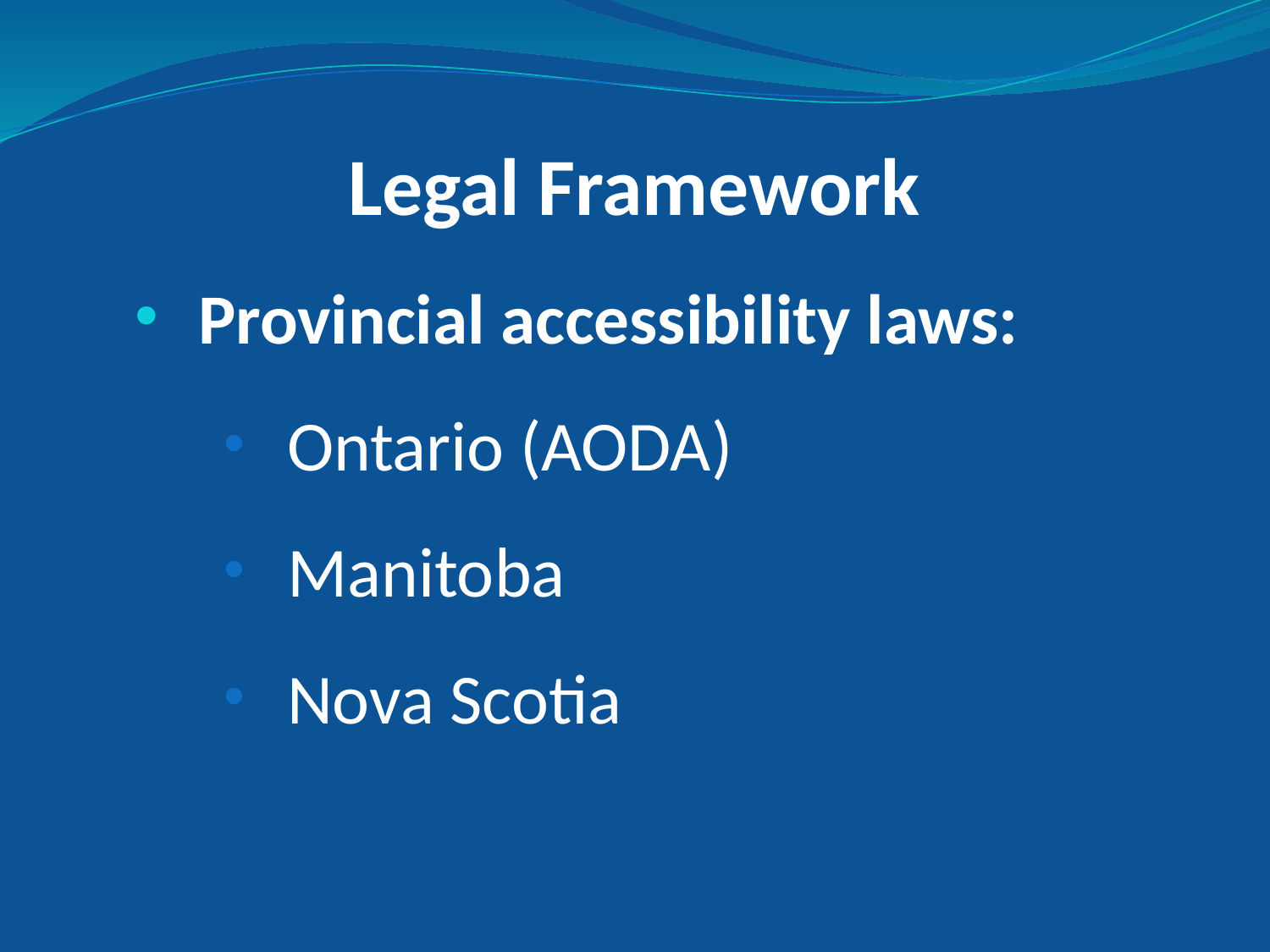

# Legal Framework
Provincial accessibility laws:
Ontario (AODA)
Manitoba
Nova Scotia